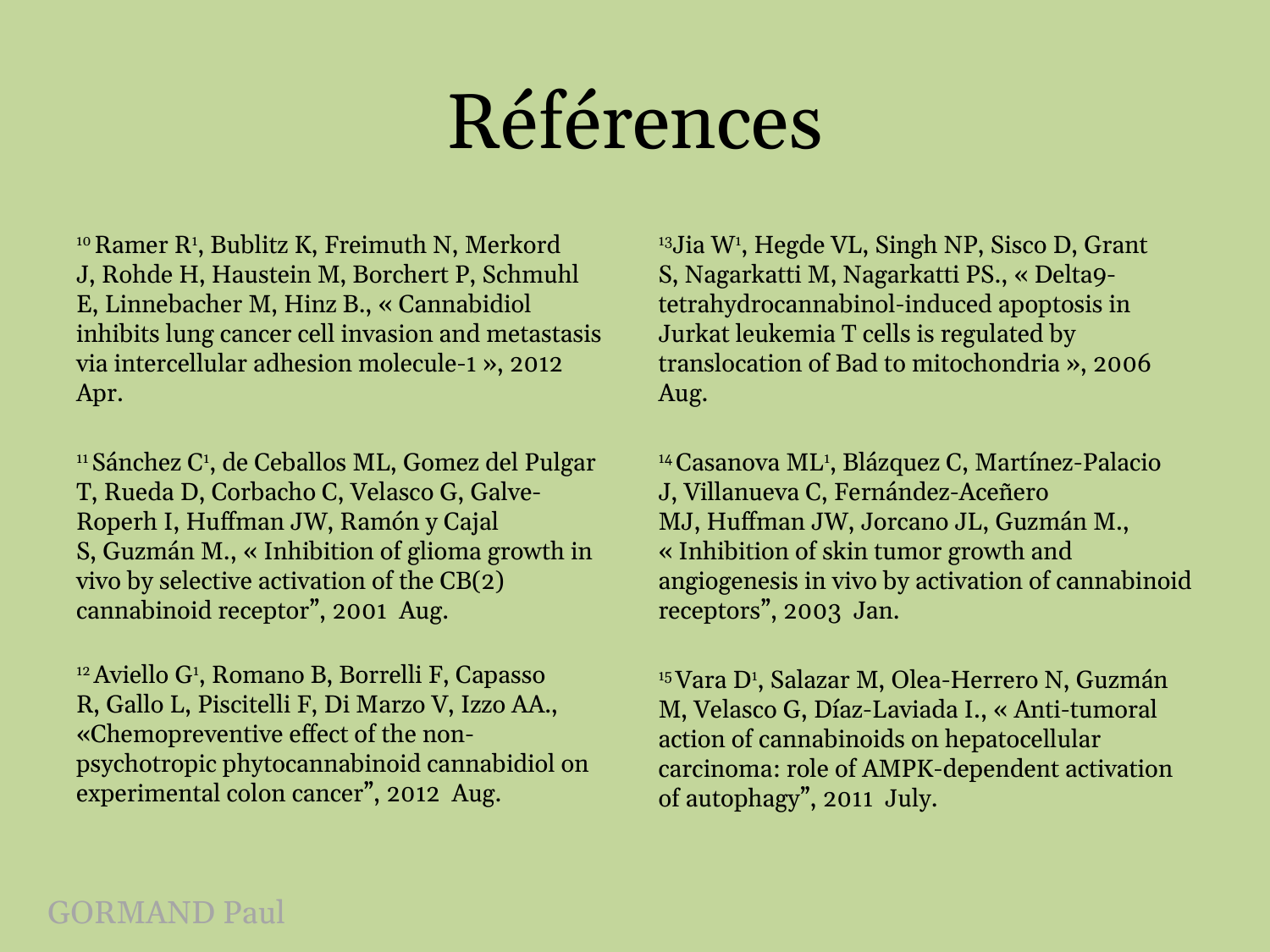

# Références
10 Ramer R1, Bublitz K, Freimuth N, Merkord J, Rohde H, Haustein M, Borchert P, Schmuhl E, Linnebacher M, Hinz B., « Cannabidiol inhibits lung cancer cell invasion and metastasis via intercellular adhesion molecule-1 », 2012  Apr.

11 Sánchez C1, de Ceballos ML, Gomez del Pulgar T, Rueda D, Corbacho C, Velasco G, Galve-Roperh I, Huffman JW, Ramón y Cajal S, Guzmán M., « Inhibition of glioma growth in vivo by selective activation of the CB(2) cannabinoid receptor”, 2001  Aug.

12 Aviello G1, Romano B, Borrelli F, Capasso R, Gallo L, Piscitelli F, Di Marzo V, Izzo AA., «Chemopreventive effect of the non-psychotropic phytocannabinoid cannabidiol on experimental colon cancer”, 2012  Aug.

13Jia W1, Hegde VL, Singh NP, Sisco D, Grant S, Nagarkatti M, Nagarkatti PS., « Delta9-tetrahydrocannabinol-induced apoptosis in Jurkat leukemia T cells is regulated by translocation of Bad to mitochondria », 2006 Aug.

14 Casanova ML1, Blázquez C, Martínez-Palacio J, Villanueva C, Fernández-Aceñero MJ, Huffman JW, Jorcano JL, Guzmán M., « Inhibition of skin tumor growth and angiogenesis in vivo by activation of cannabinoid receptors”, 2003  Jan.

15 Vara D1, Salazar M, Olea-Herrero N, Guzmán M, Velasco G, Díaz-Laviada I., « Anti-tumoral action of cannabinoids on hepatocellular carcinoma: role of AMPK-dependent activation of autophagy”, 2011  July.